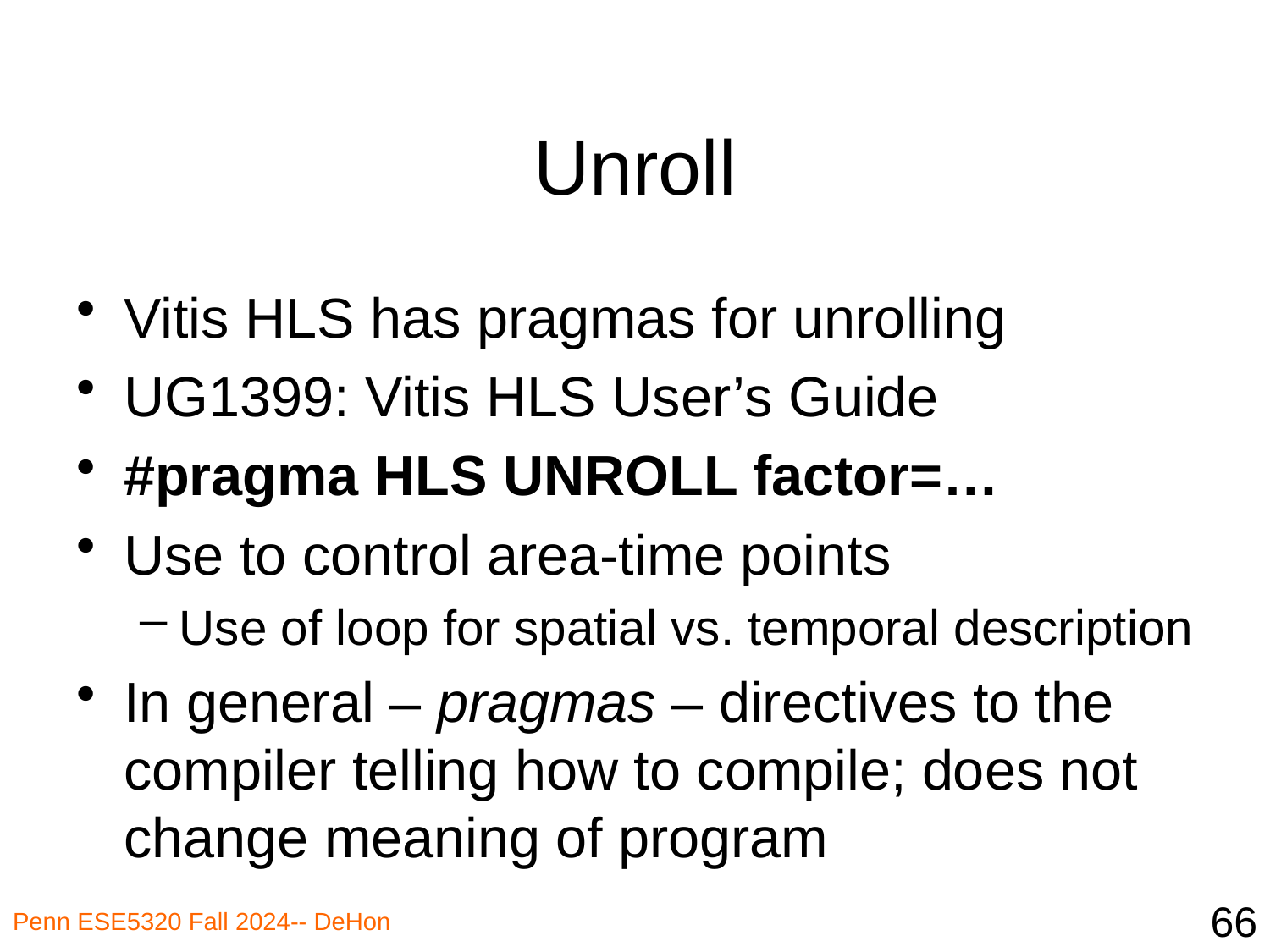

# Unroll
Vitis HLS has pragmas for unrolling
UG1399: Vitis HLS User’s Guide
#pragma HLS UNROLL factor=…
Use to control area-time points
Use of loop for spatial vs. temporal description
In general – pragmas – directives to the compiler telling how to compile; does not change meaning of program

66
Penn ESE5320 Fall 2024-- DeHon